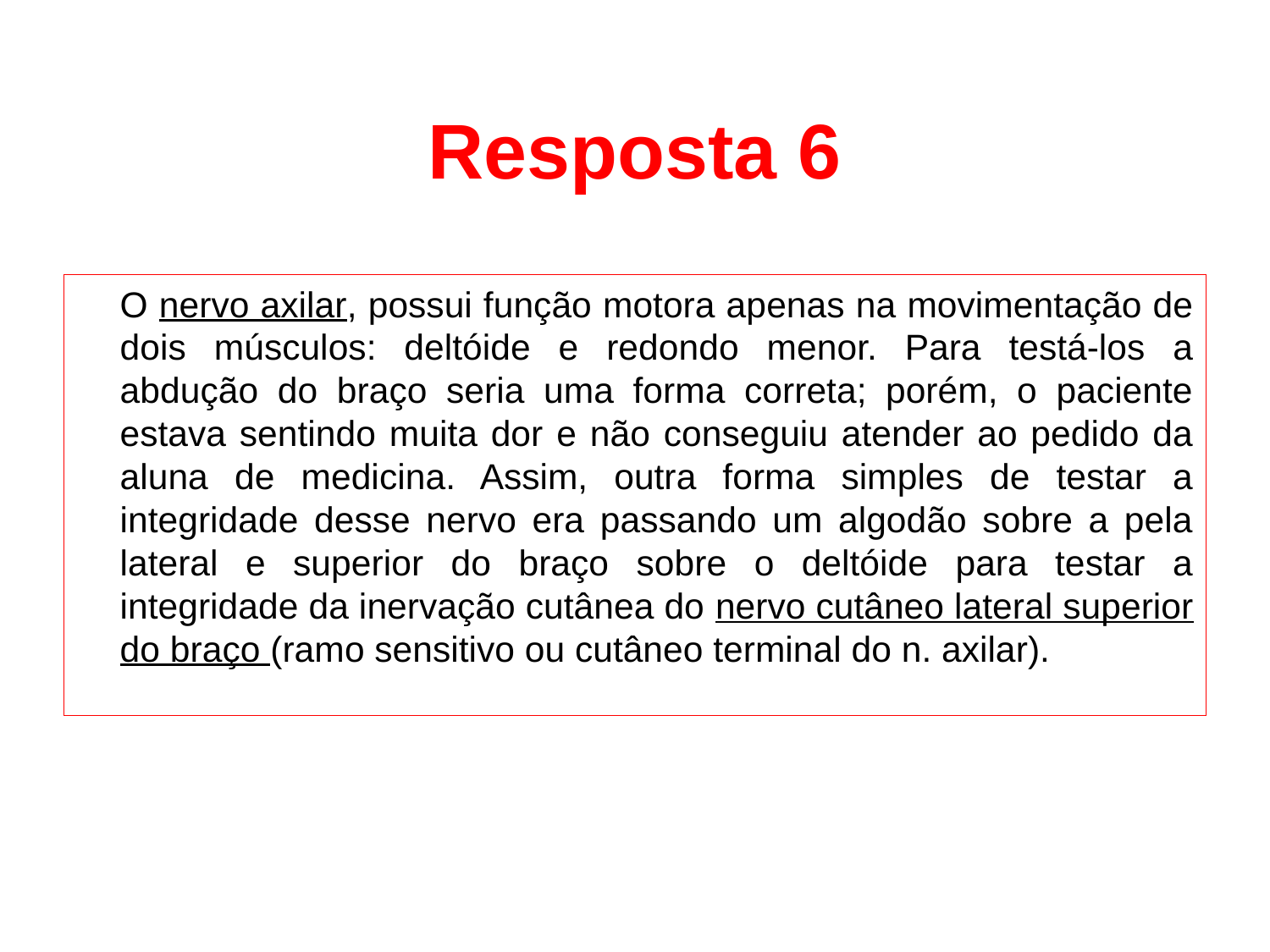

# Resposta 6
		O nervo axilar, possui função motora apenas na movimentação de dois músculos: deltóide e redondo menor. Para testá-los a abdução do braço seria uma forma correta; porém, o paciente estava sentindo muita dor e não conseguiu atender ao pedido da aluna de medicina. Assim, outra forma simples de testar a integridade desse nervo era passando um algodão sobre a pela lateral e superior do braço sobre o deltóide para testar a integridade da inervação cutânea do nervo cutâneo lateral superior do braço (ramo sensitivo ou cutâneo terminal do n. axilar).